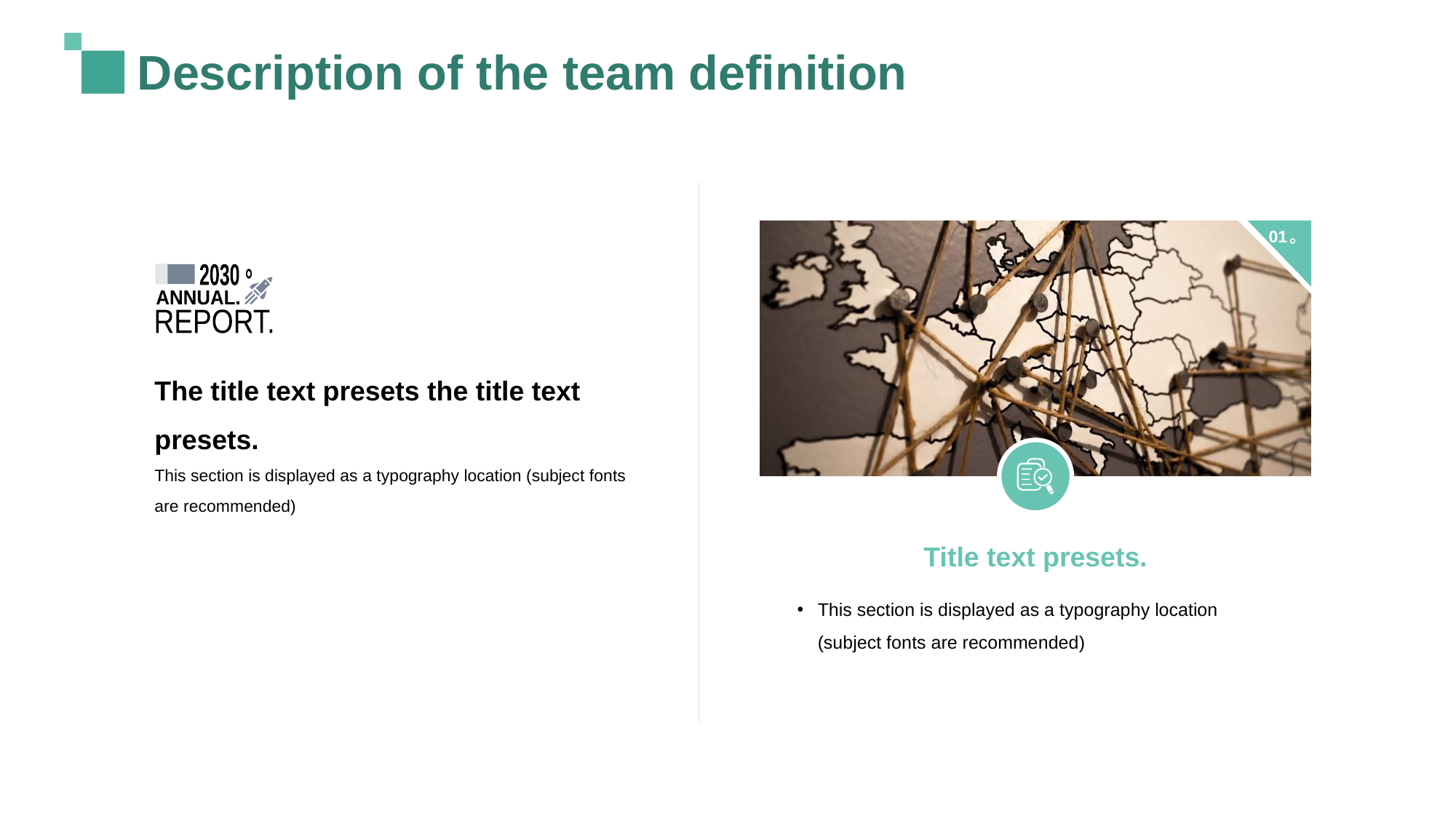

Description of the team definition
01。

2030。
ANNUAL.
REPORT.

The title text presets the title text presets.
This section is displayed as a typography location (subject fonts are recommended)

Title text presets.
This section is displayed as a typography location (subject fonts are recommended)